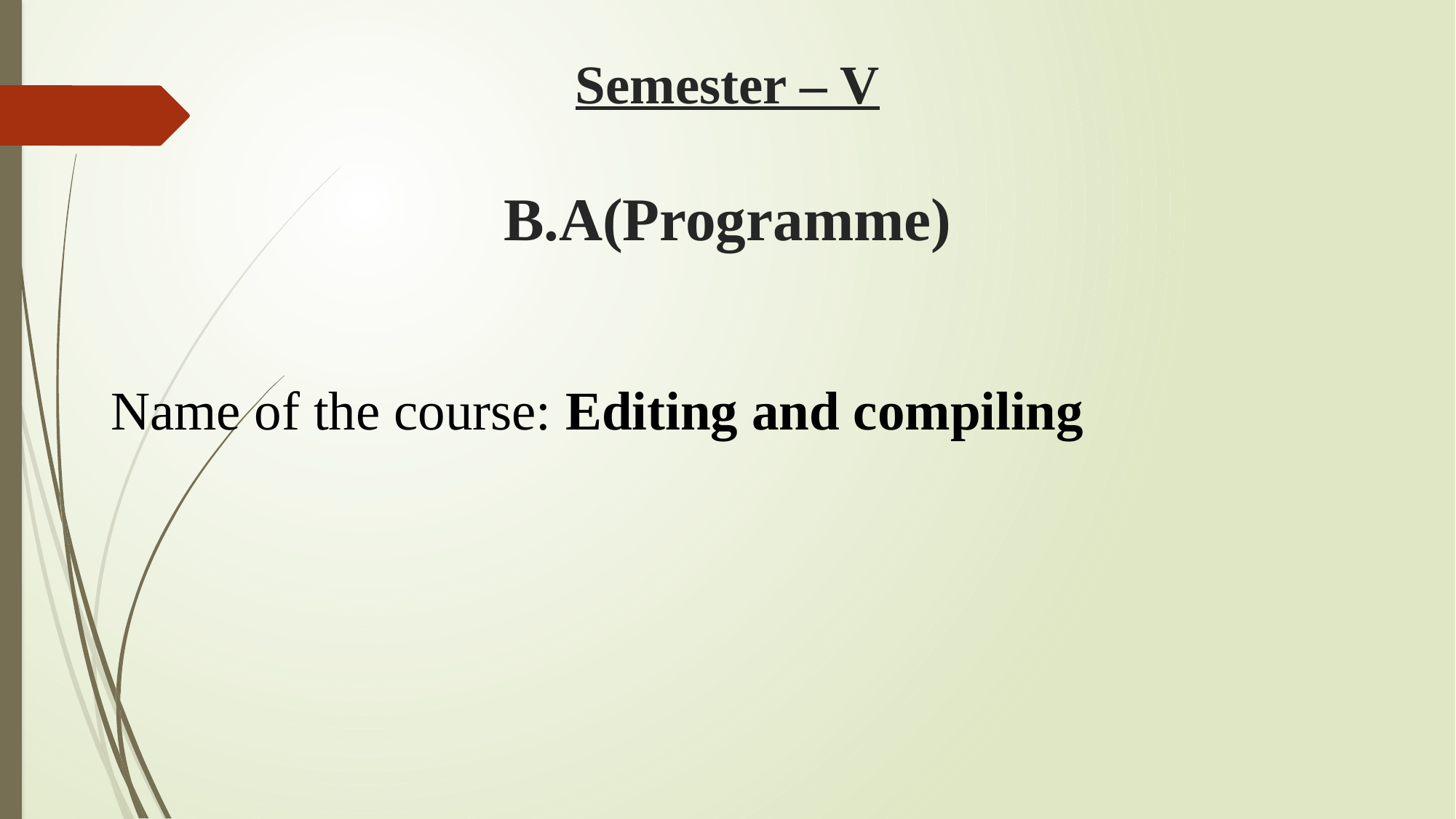

# Semester – V B.A(Programme)
Name of the course: Editing and compiling